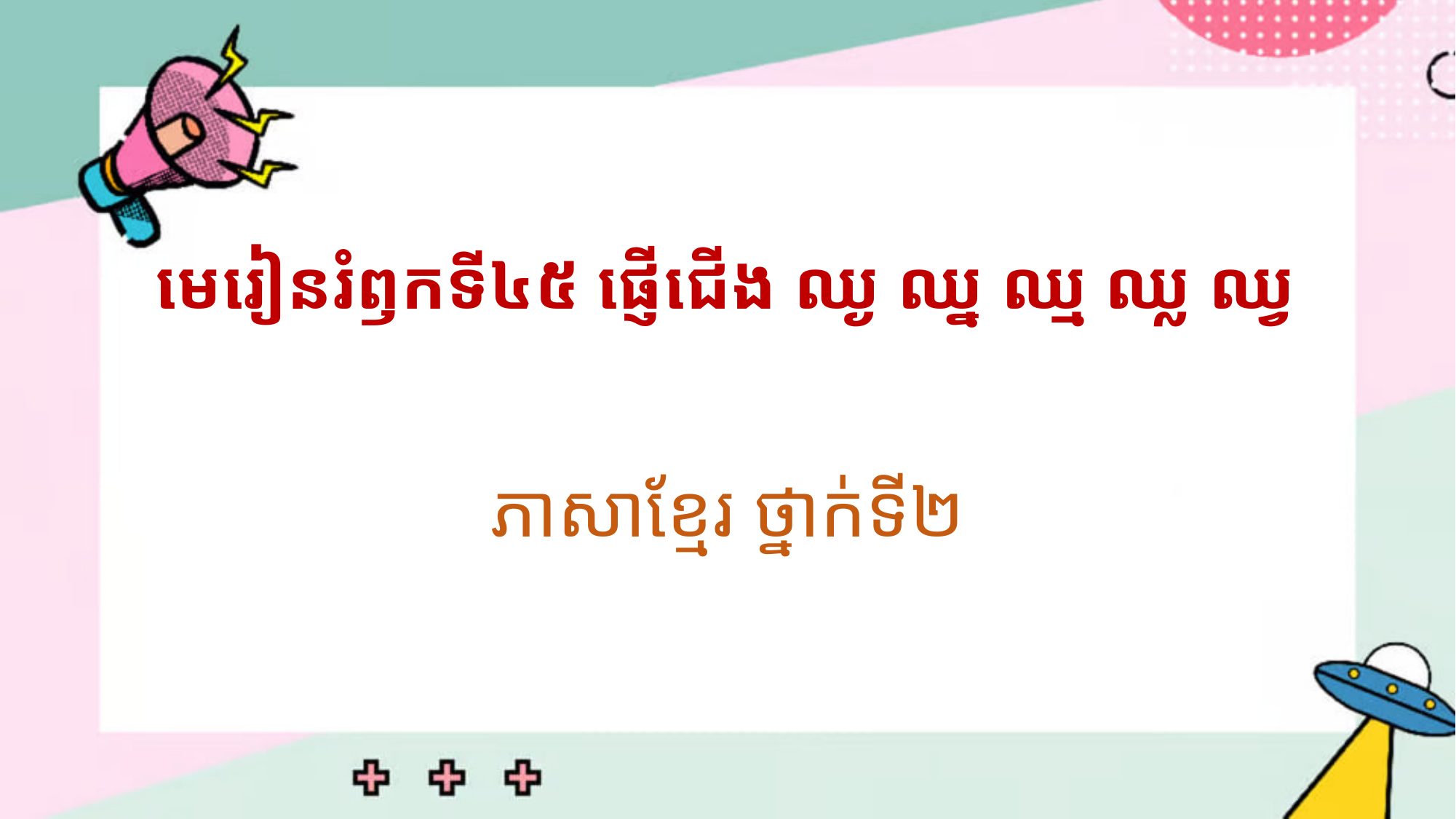

# មេរៀនរំឭកទី៤៥ ផ្ញើជើង ឈ្ង ឈ្ន ឈ្ម ឈ្ល ឈ្វ
ភាសាខ្មែរ ថ្នាក់ទី២